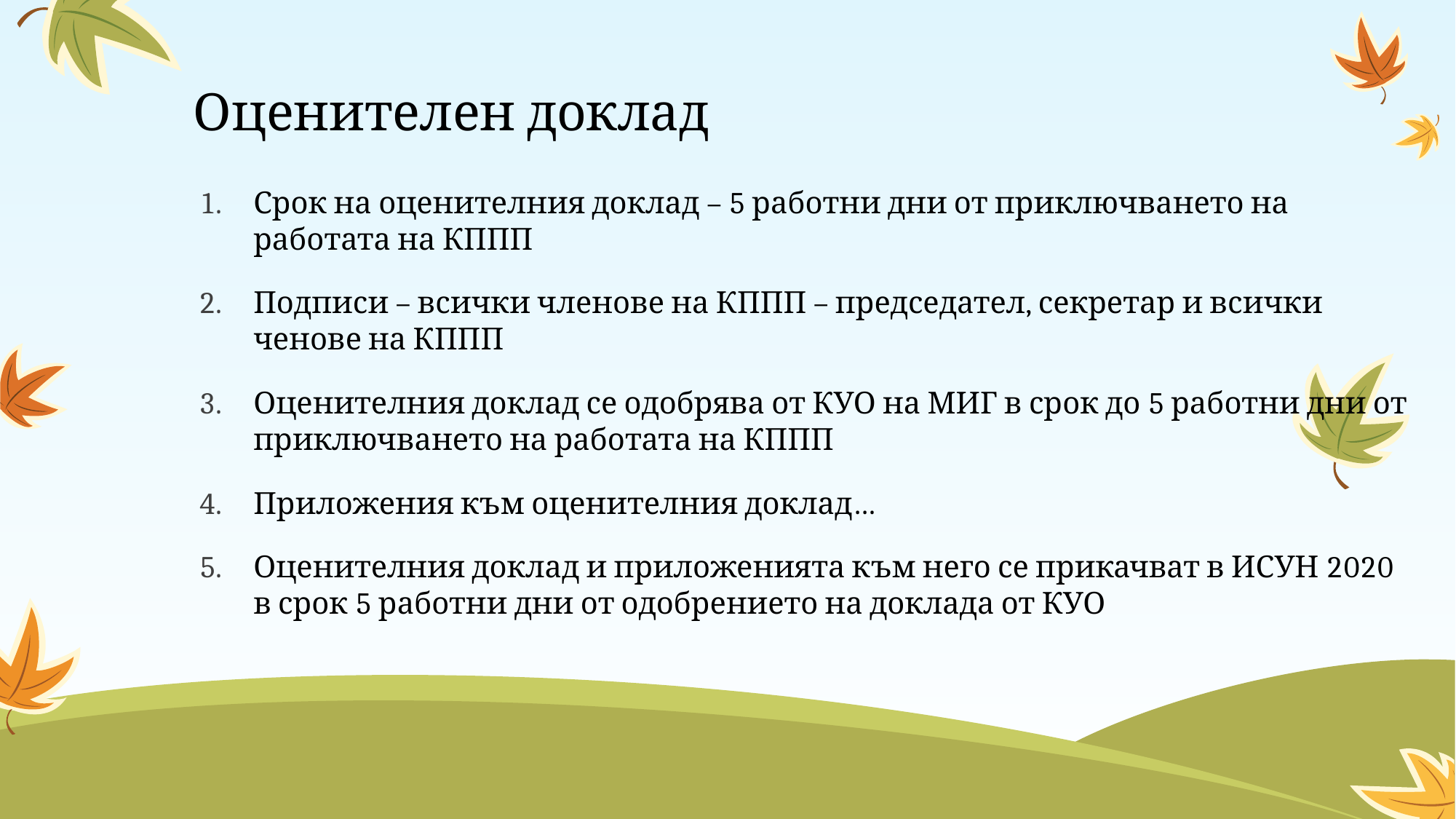

# Оценителен доклад
Срок на оценителния доклад – 5 работни дни от приключването на работата на КППП
Подписи – всички членове на КППП – председател, секретар и всички ченове на КППП
Оценителния доклад се одобрява от КУО на МИГ в срок до 5 работни дни от приключването на работата на КППП
Приложения към оценителния доклад…
Оценителния доклад и приложенията към него се прикачват в ИСУН 2020  в срок 5 работни дни от одобрението на доклада от КУО